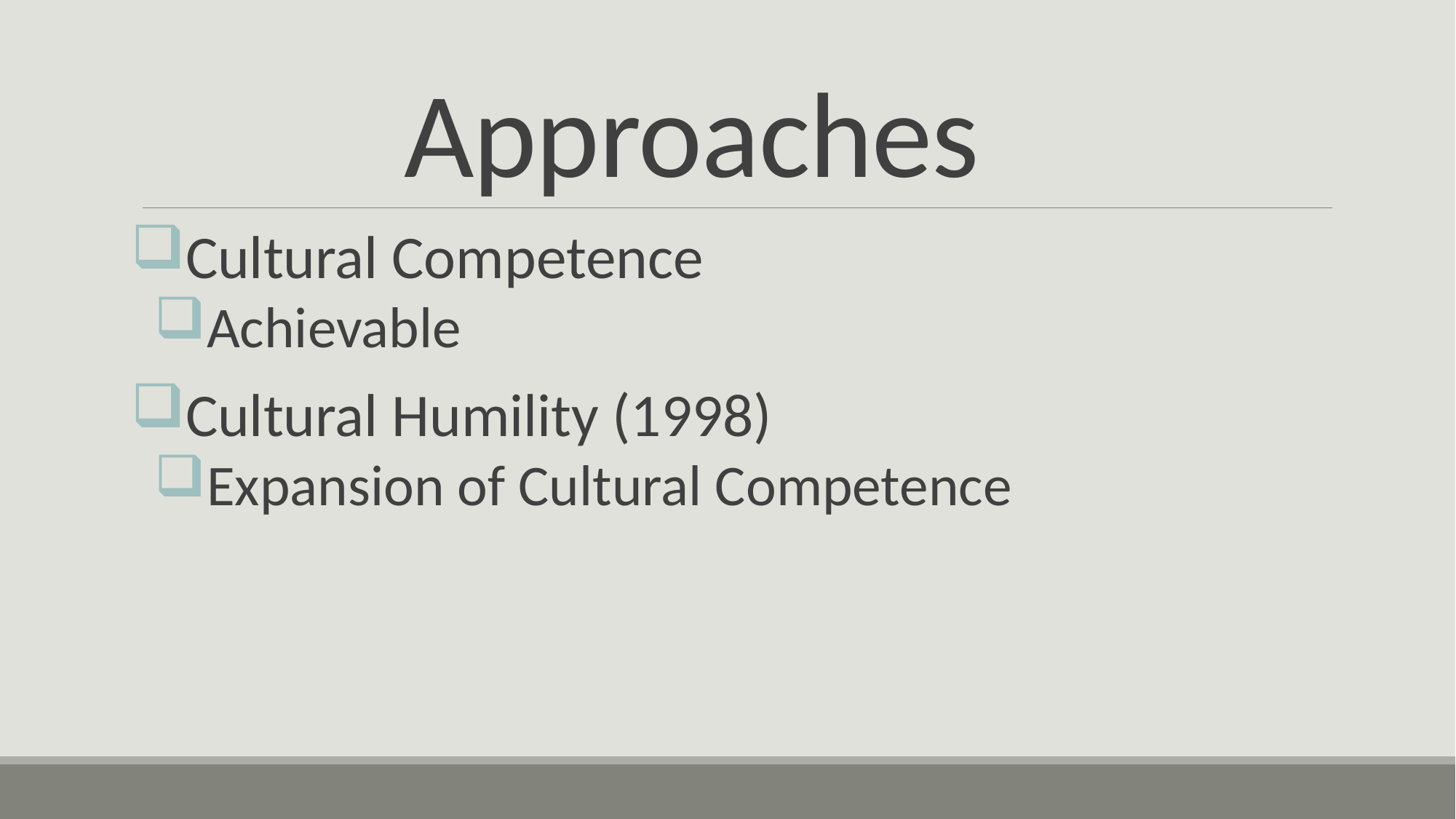

# Approaches
Cultural Competence
Achievable
Cultural Humility (1998)
Expansion of Cultural Competence